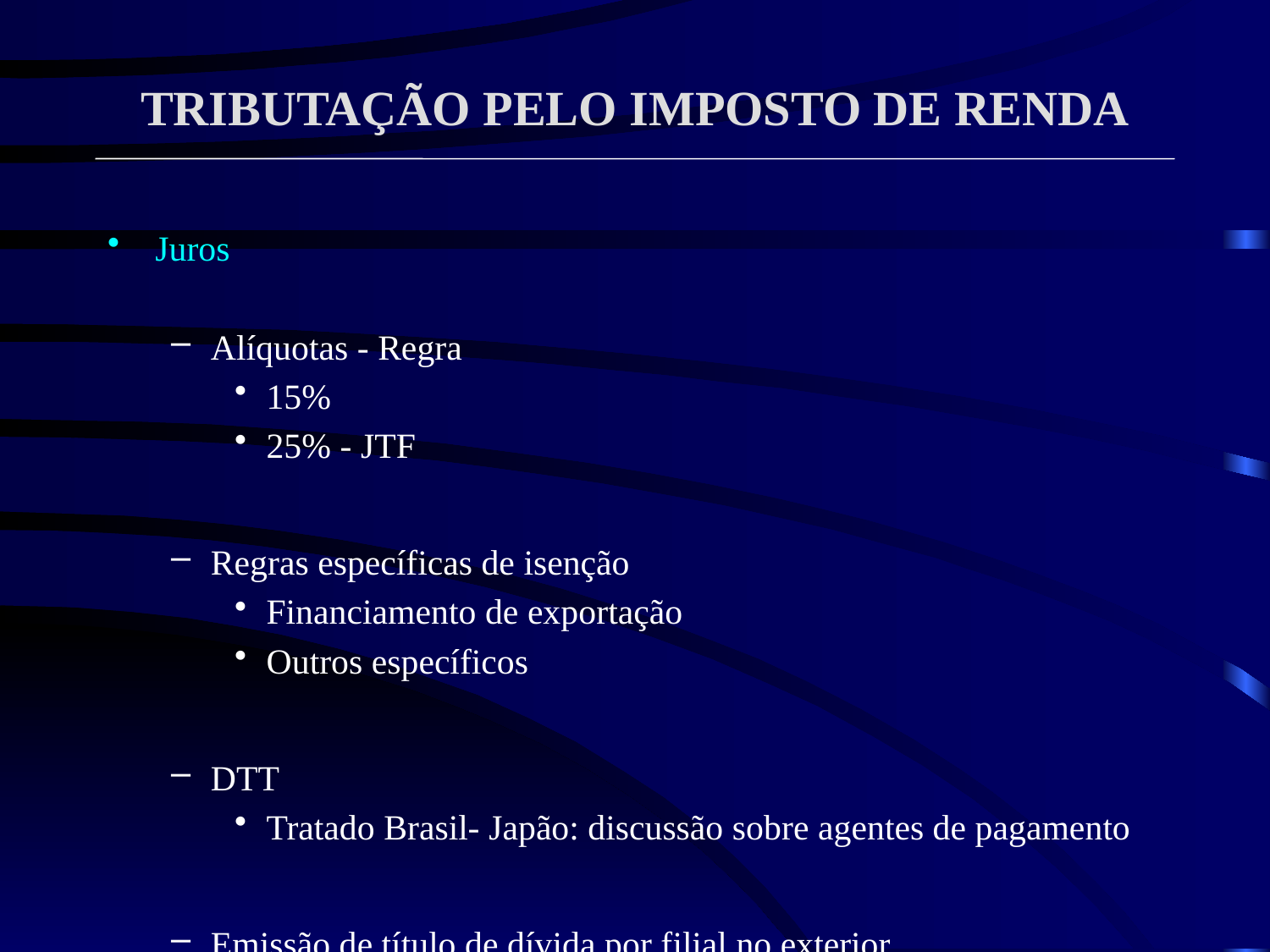

TRIBUTAÇÃO PELO IMPOSTO DE RENDA

Juros

Alíquotas - Regra
15%
25% - JTF

Regras específicas de isenção
Financiamento de exportação
Outros específicos

DTT
Tratado Brasil- Japão: discussão sobre agentes de pagamento

Emissão de título de dívida por filial no exterior